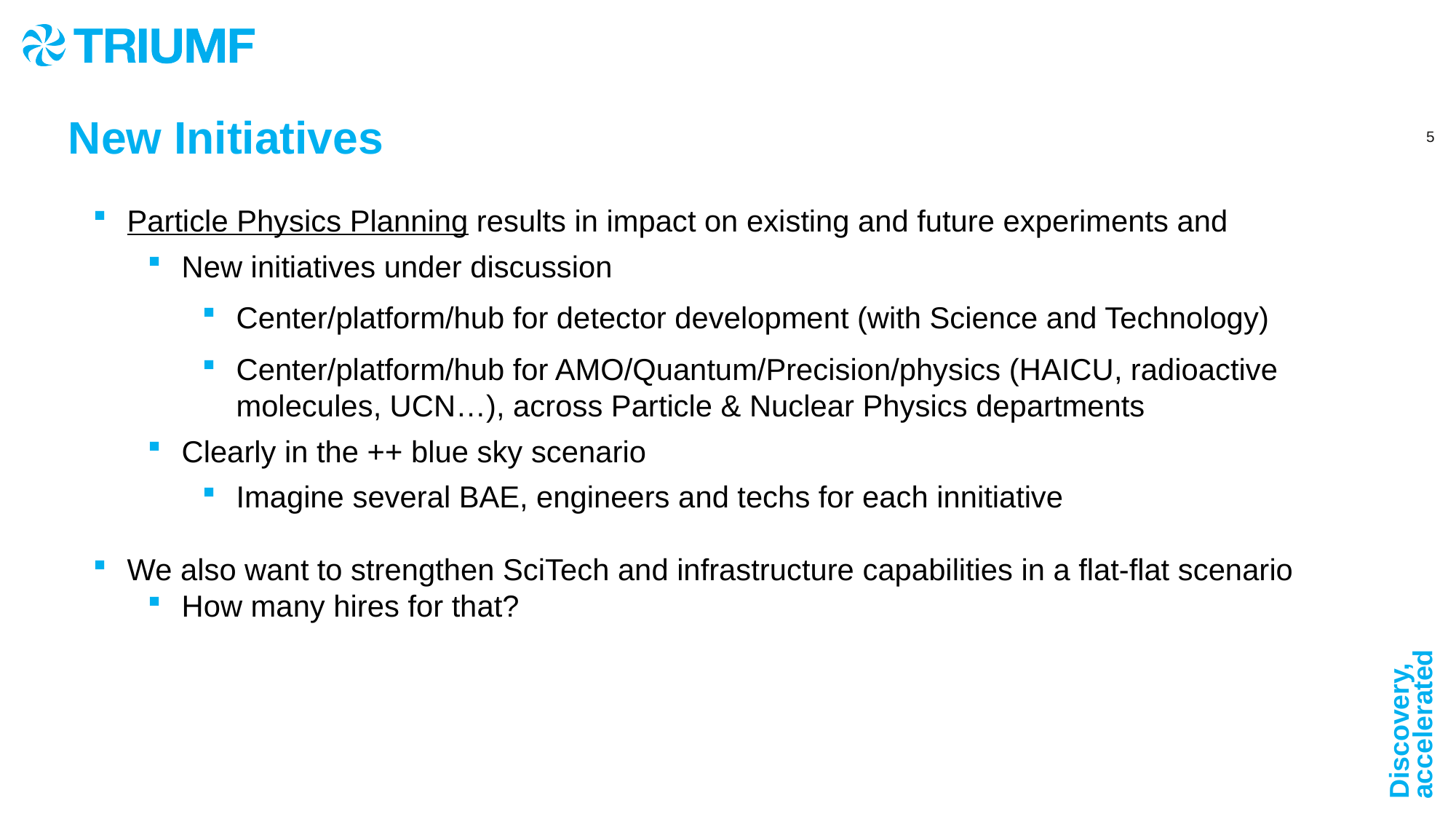

New Initiatives

Particle Physics Planning results in impact on existing and future experiments and
New initiatives under discussion
Center/platform/hub for detector development (with Science and Technology)
Center/platform/hub for AMO/Quantum/Precision/physics (HAICU, radioactive molecules, UCN…), across Particle & Nuclear Physics departments
Clearly in the ++ blue sky scenario
Imagine several BAE, engineers and techs for each innitiative

We also want to strengthen SciTech and infrastructure capabilities in a flat-flat scenario
How many hires for that?